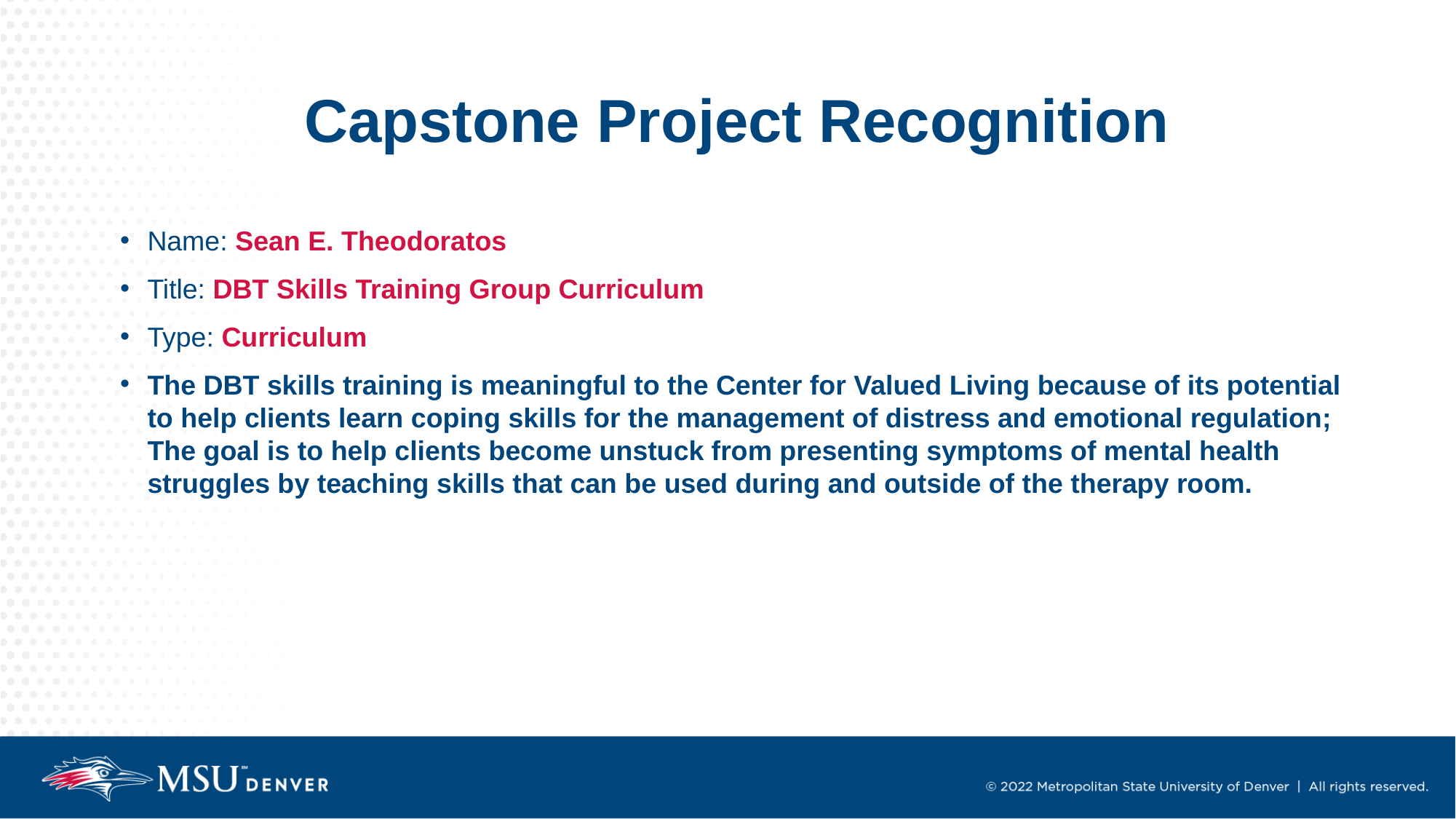

# Capstone Project Recognition
Name: Sean E. Theodoratos
Title: DBT Skills Training Group Curriculum
Type: Curriculum
The DBT skills training is meaningful to the Center for Valued Living because of its potential to help clients learn coping skills for the management of distress and emotional regulation; The goal is to help clients become unstuck from presenting symptoms of mental health struggles by teaching skills that can be used during and outside of the therapy room.